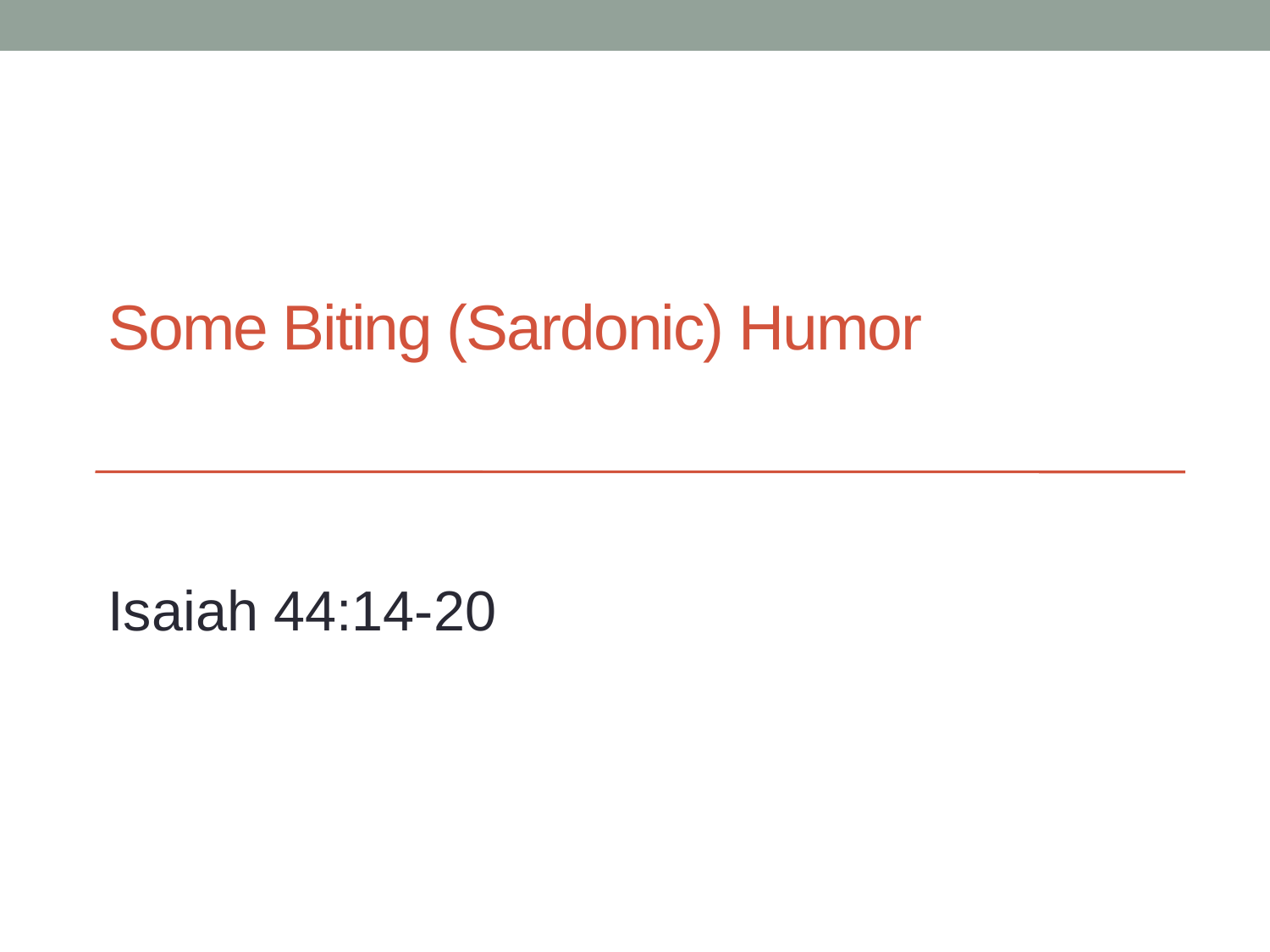

# Some Biting (Sardonic) Humor
Isaiah 44:14-20